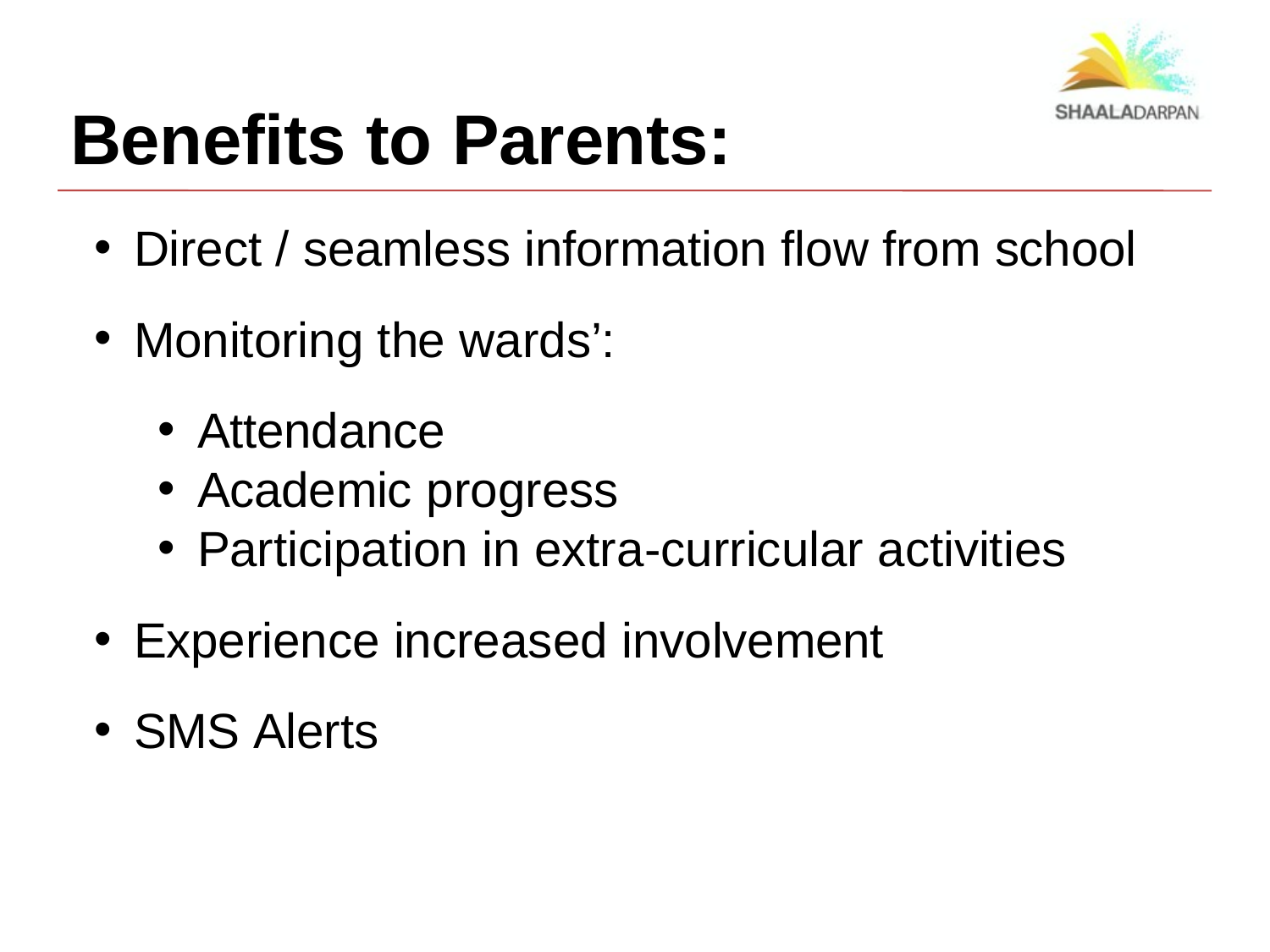

# Benefits to Parents:

Direct / seamless information flow from school

Monitoring the wards’:

Attendance
Academic progress
Participation in extra-curricular activities

Experience increased involvement

SMS Alerts